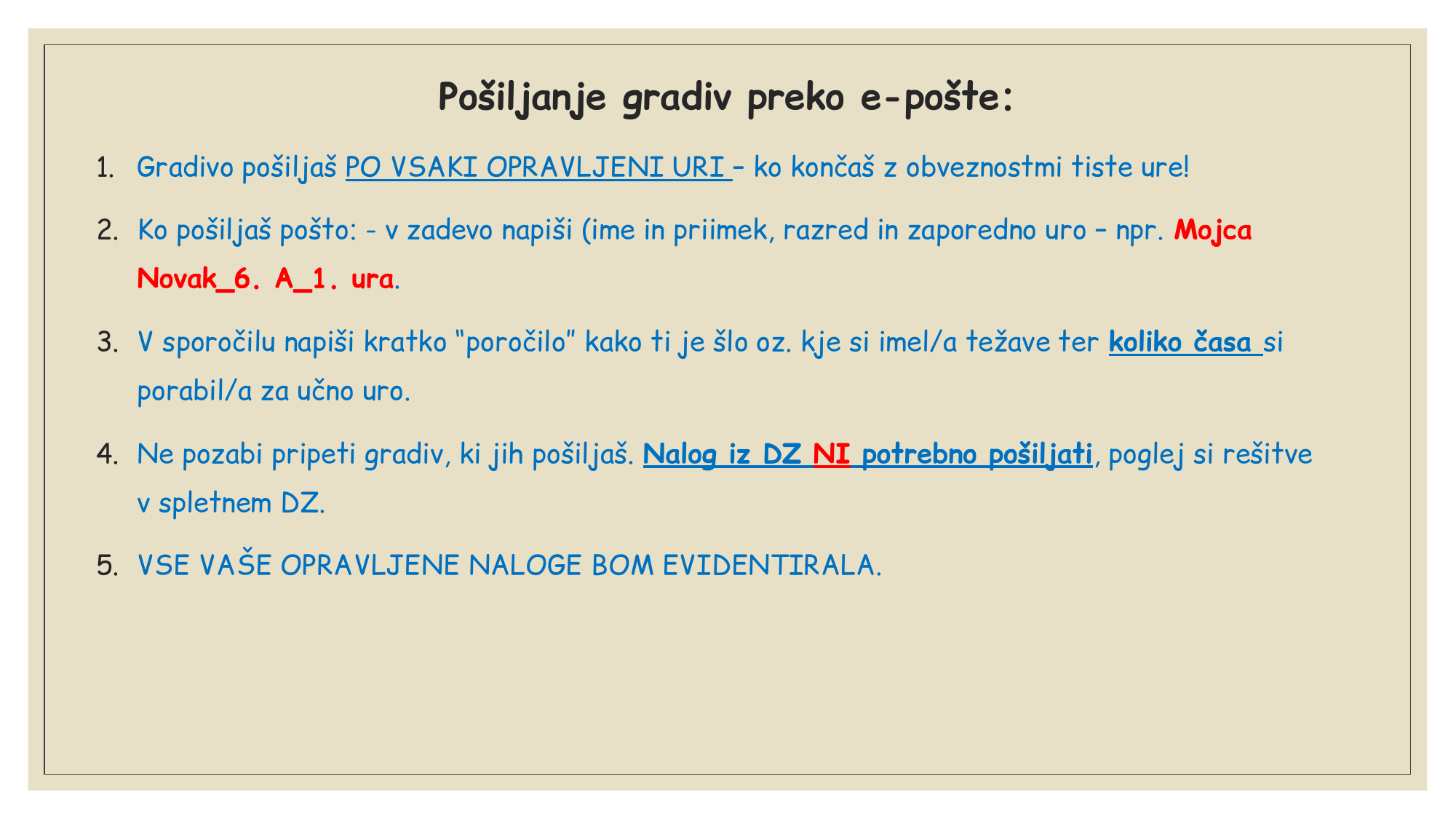

# Pošiljanje gradiv preko e-pošte:
Gradivo pošiljaš PO VSAKI OPRAVLJENI URI – ko končaš z obveznostmi tiste ure!
Ko pošiljaš pošto: - v zadevo napiši (ime in priimek, razred in zaporedno uro – npr. Mojca Novak_6. A_1. ura.
V sporočilu napiši kratko “poročilo” kako ti je šlo oz. kje si imel/a težave ter koliko časa si porabil/a za učno uro.
Ne pozabi pripeti gradiv, ki jih pošiljaš. Nalog iz DZ NI potrebno pošiljati, poglej si rešitve v spletnem DZ.
VSE VAŠE OPRAVLJENE NALOGE BOM EVIDENTIRALA.